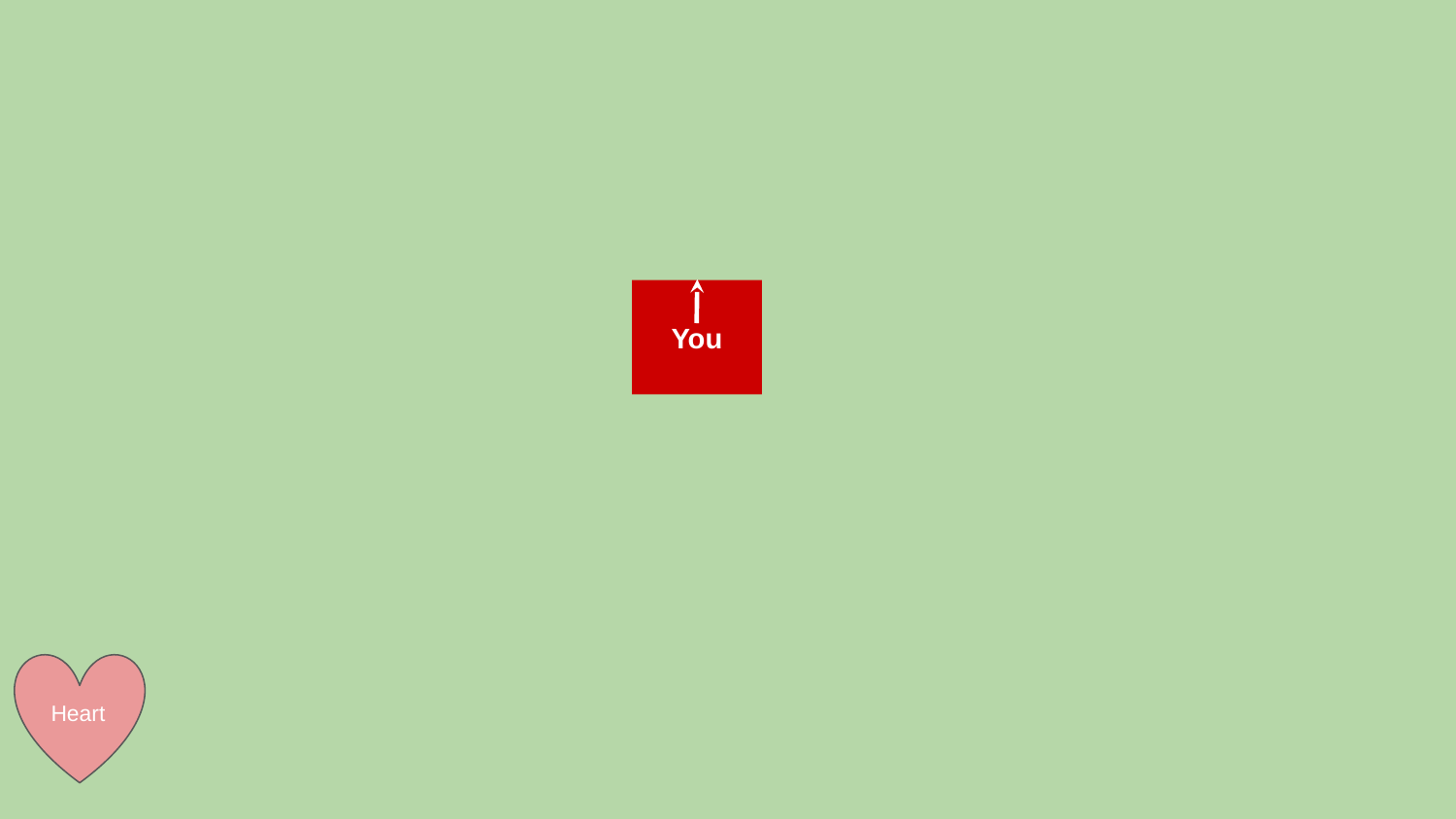

Dad
Mum
Rep
Rep
You
Rep
Rep
Rep
Rep
Rep
Heart
Rep